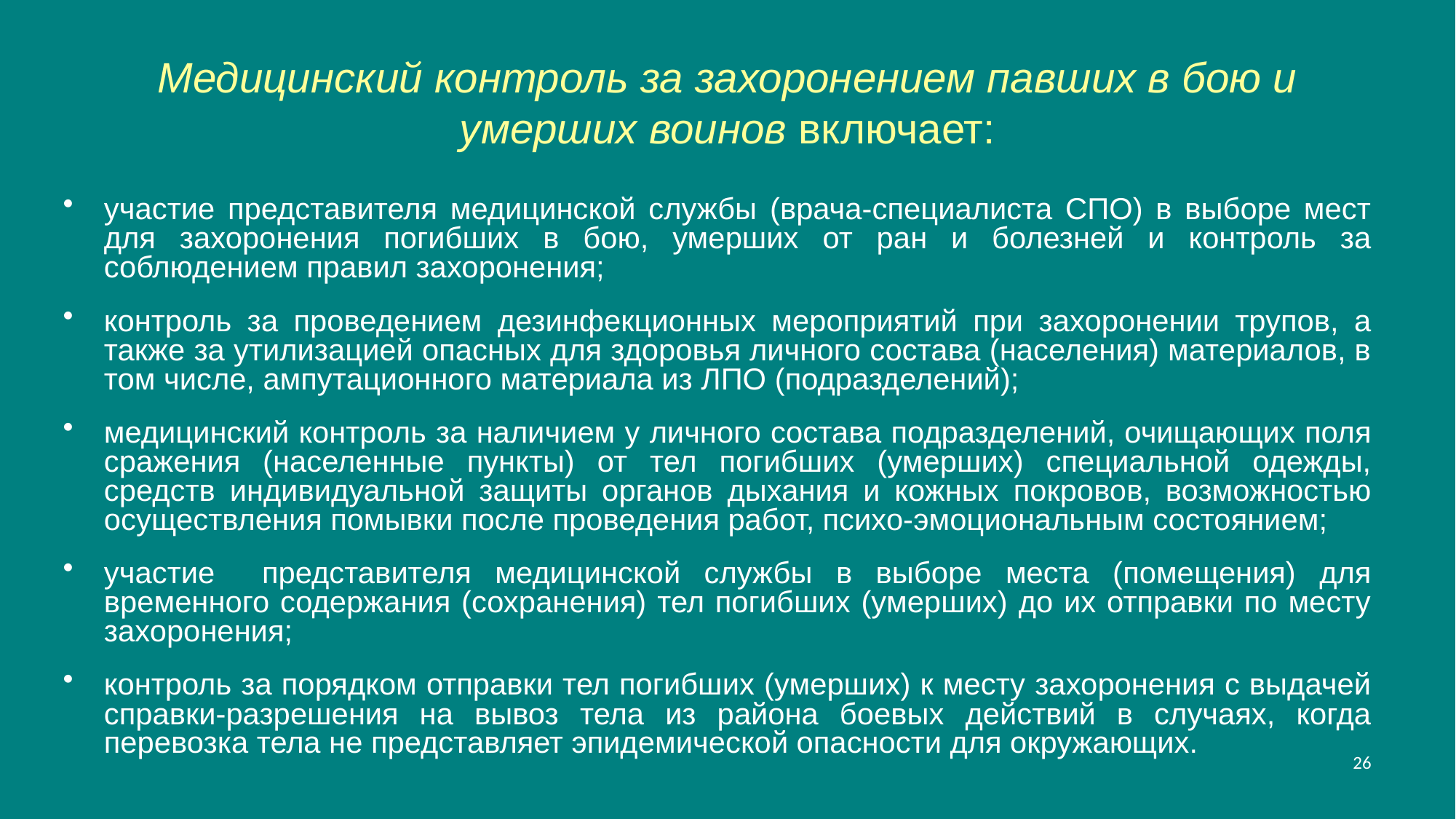

# Медицинский контроль за захоронением павших в бою и умерших воинов включает:
участие представителя медицинской службы (врача-специалиста СПО) в выборе мест для захоронения погибших в бою, умерших от ран и болезней и контроль за соблюдением правил захоронения;
контроль за проведением дезинфекционных мероприятий при захоронении трупов, а также за утилизацией опасных для здоровья личного состава (населения) материалов, в том числе, ампутационного материала из ЛПО (подразделений);
медицинский контроль за наличием у личного состава подразделений, очищающих поля сражения (населенные пункты) от тел погибших (умерших) специальной одежды, средств индивидуальной защиты органов дыхания и кожных покровов, возможностью осуществления помывки после проведения работ, психо-эмоциональным состоянием;
участие  представителя медицинской службы в выборе места (помещения) для временного содержания (сохранения) тел погибших (умерших) до их отправки по месту захоронения;
контроль за порядком отправки тел погибших (умерших) к месту захоронения с выдачей справки-разрешения на вывоз тела из района боевых действий в случаях, когда перевозка тела не представляет эпидемической опасности для окружающих.
26